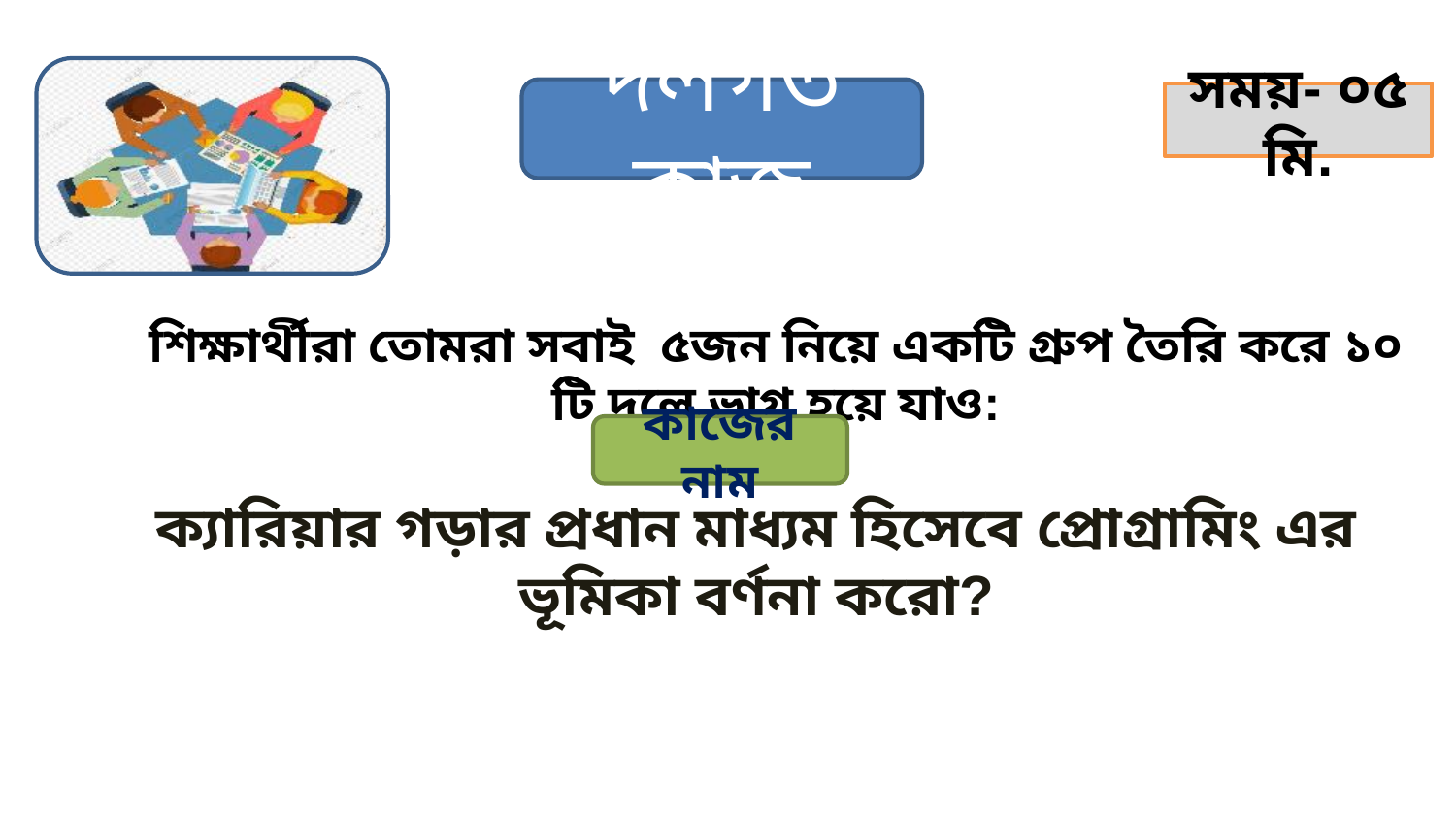

দলগত কাজ
সময়- ০৫ মি.
শিক্ষার্থীরা তোমরা সবাই  ৫জন নিয়ে একটি গ্রুপ তৈরি করে ১০ টি দলে ভাগ হয়ে যাও:
কাজের নাম
ক্যারিয়ার গড়ার প্রধান মাধ্যম হিসেবে প্রোগ্রামিং এর ভূমিকা বর্ণনা করো?